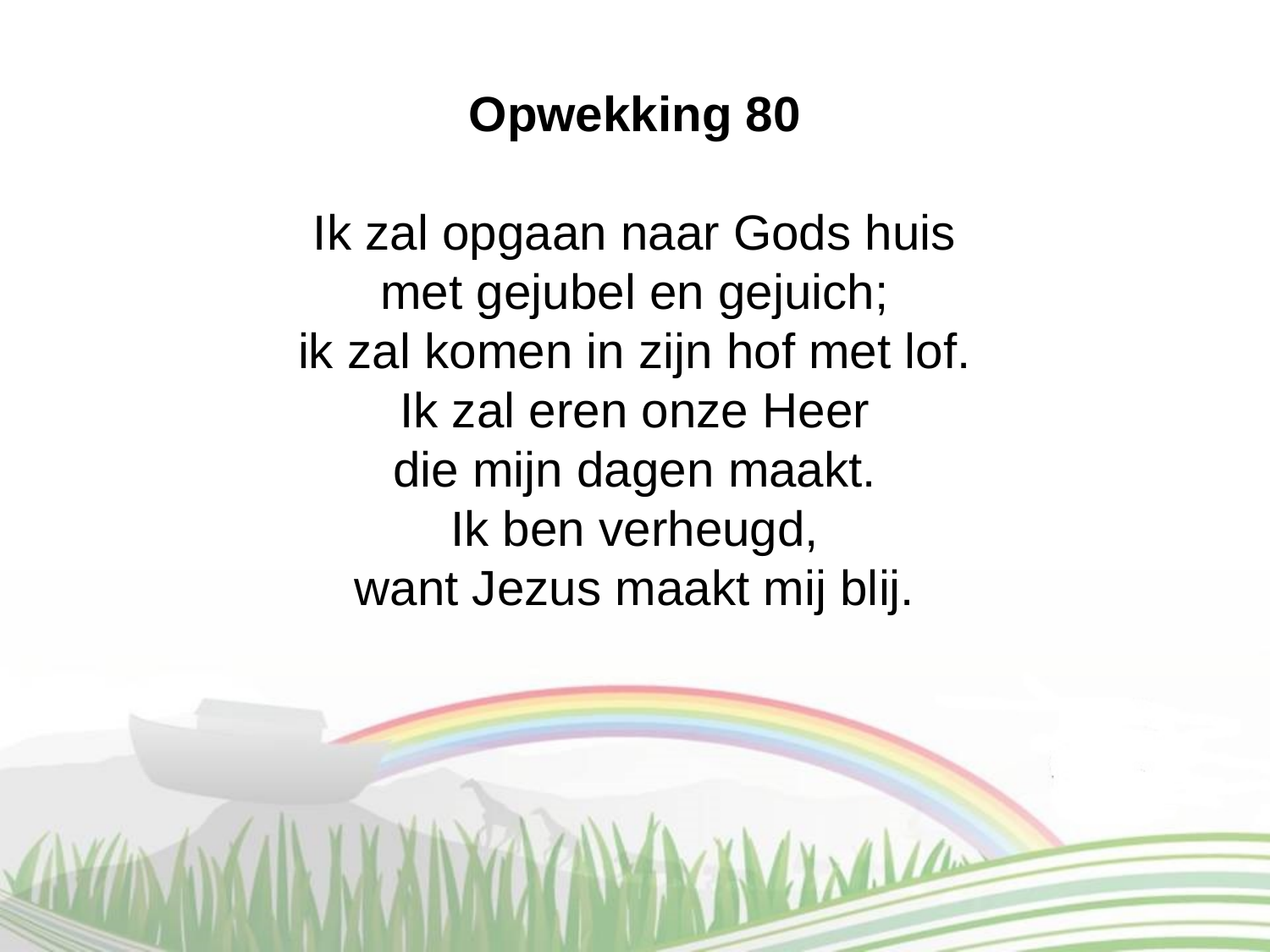

Opwekking 80

Ik zal opgaan naar Gods huis
met gejubel en gejuich;
ik zal komen in zijn hof met lof.
Ik zal eren onze Heer
die mijn dagen maakt.
Ik ben verheugd,
want Jezus maakt mij blij.